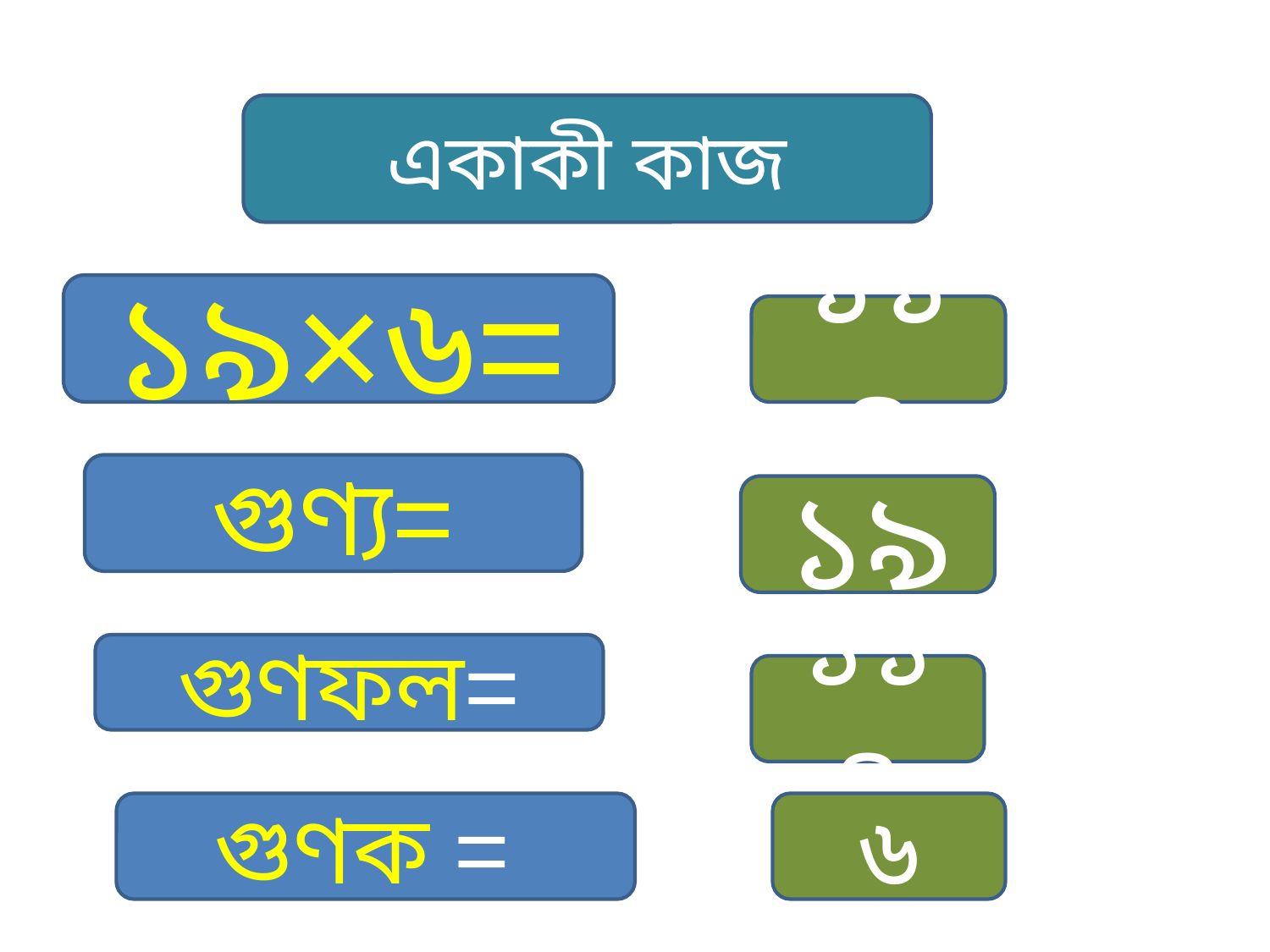

একাকী কাজ
১৯×৬=
১১৪
গুণ্য=
১৯
গুণফল=
১১৪
গুণক =
৬